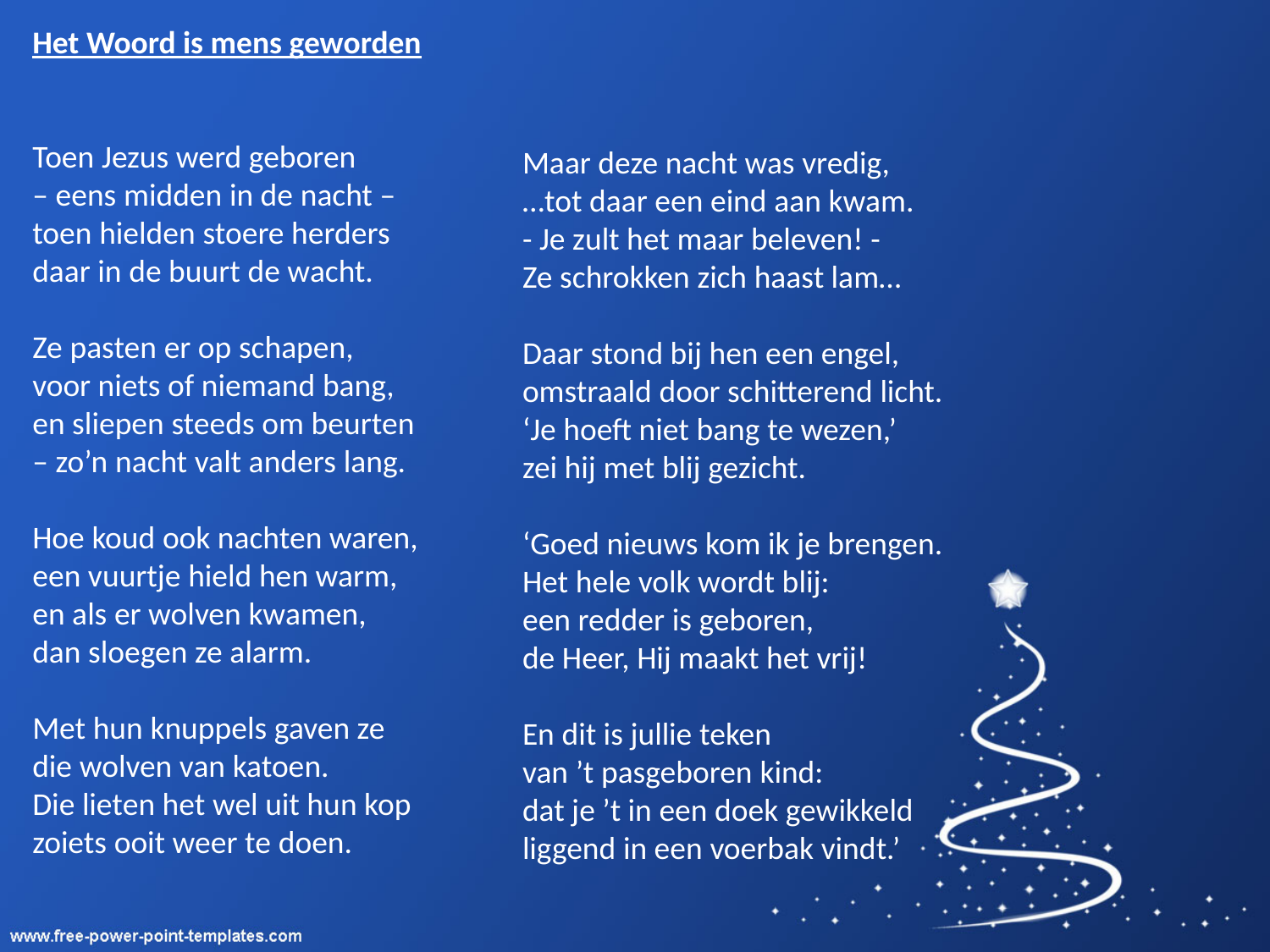

Het Woord is mens geworden

Toen Jezus werd geboren
– eens midden in de nacht –
toen hielden stoere herders
daar in de buurt de wacht.

Ze pasten er op schapen,
voor niets of niemand bang,
en sliepen steeds om beurten
– zo’n nacht valt anders lang.

Hoe koud ook nachten waren,
een vuurtje hield hen warm,
en als er wolven kwamen,
dan sloegen ze alarm.

Met hun knuppels gaven ze
die wolven van katoen.
Die lieten het wel uit hun kop
zoiets ooit weer te doen.
Maar deze nacht was vredig,
…tot daar een eind aan kwam.
- Je zult het maar beleven! -
Ze schrokken zich haast lam…

Daar stond bij hen een engel,
omstraald door schitterend licht.
‘Je hoeft niet bang te wezen,’
zei hij met blij gezicht.

‘Goed nieuws kom ik je brengen.
Het hele volk wordt blij:
een redder is geboren,
de Heer, Hij maakt het vrij!

En dit is jullie teken
van ’t pasgeboren kind:
dat je ’t in een doek gewikkeld
liggend in een voerbak vindt.’